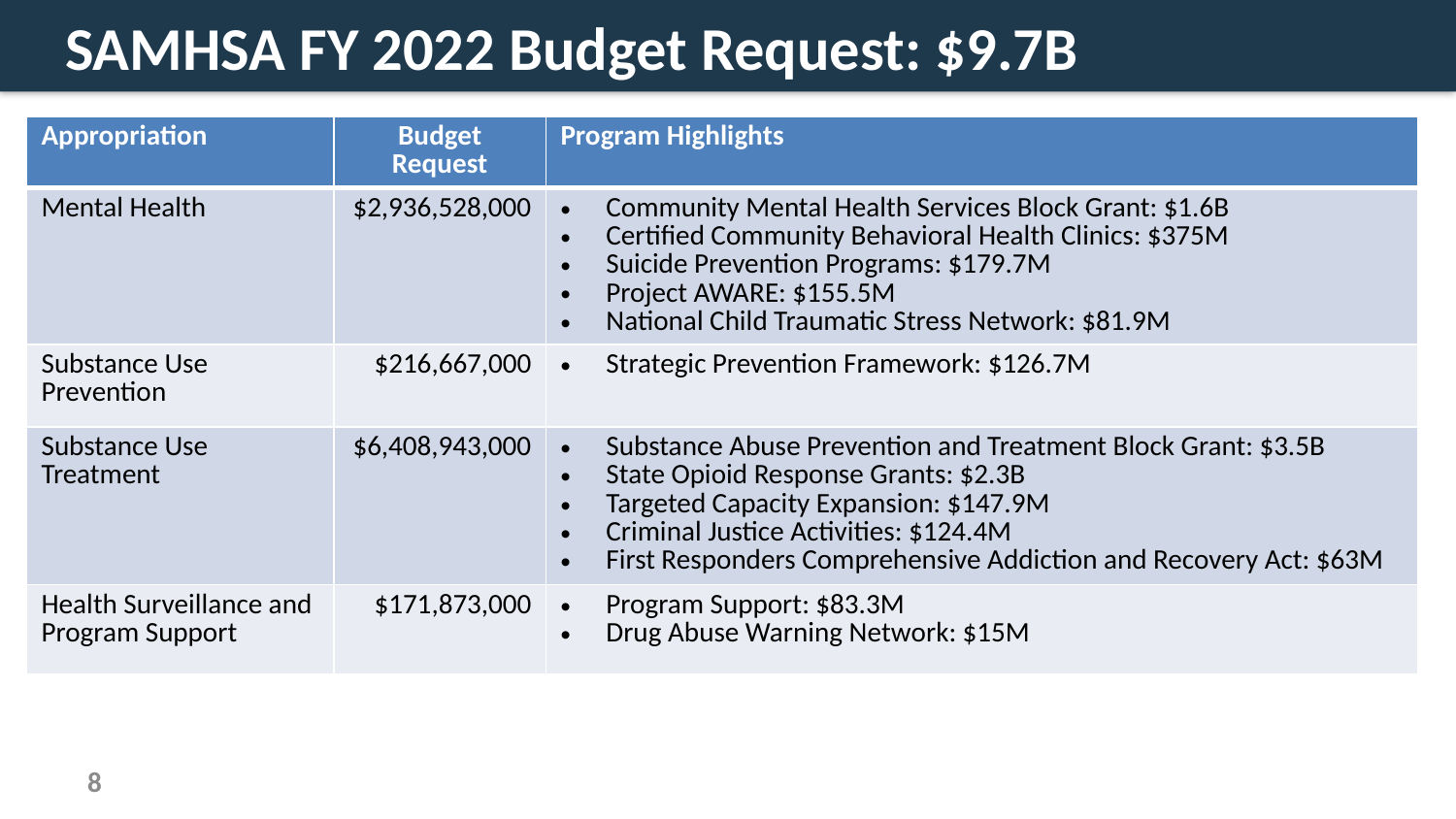

# SAMHSA FY 2022 Budget Request: $9.7B
| Appropriation | Budget Request | Program Highlights |
| --- | --- | --- |
| Mental Health | $2,936,528,000 | Community Mental Health Services Block Grant: $1.6B Certified Community Behavioral Health Clinics: $375M Suicide Prevention Programs: $179.7M Project AWARE: $155.5M National Child Traumatic Stress Network: $81.9M |
| Substance Use Prevention | $216,667,000 | Strategic Prevention Framework: $126.7M |
| Substance Use Treatment | $6,408,943,000 | Substance Abuse Prevention and Treatment Block Grant: $3.5B State Opioid Response Grants: $2.3B Targeted Capacity Expansion: $147.9M Criminal Justice Activities: $124.4M First Responders Comprehensive Addiction and Recovery Act: $63M |
| Health Surveillance and Program Support | $171,873,000 | Program Support: $83.3M Drug Abuse Warning Network: $15M |
8